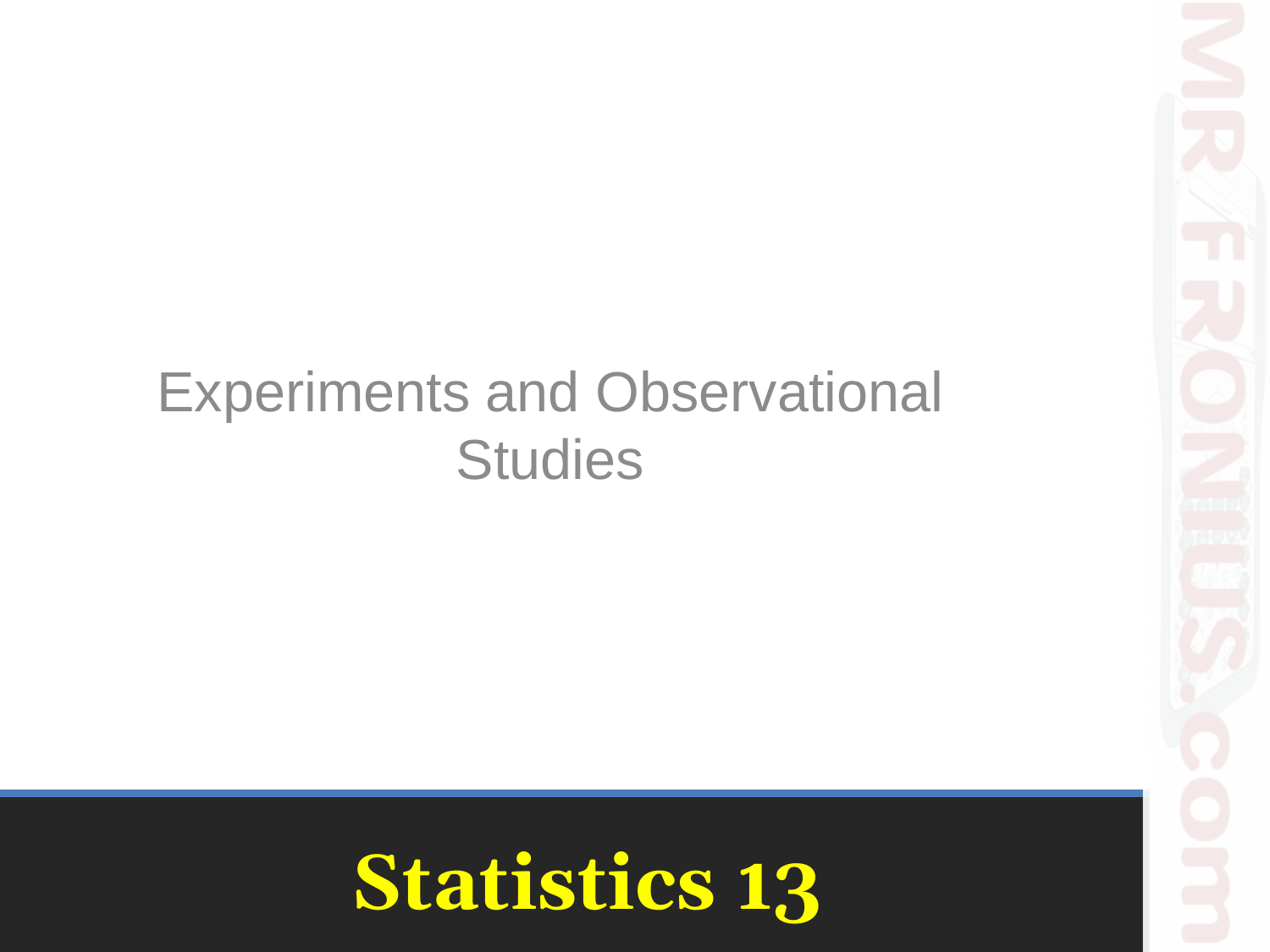

Experiments and Observational Studies
# Statistics 13